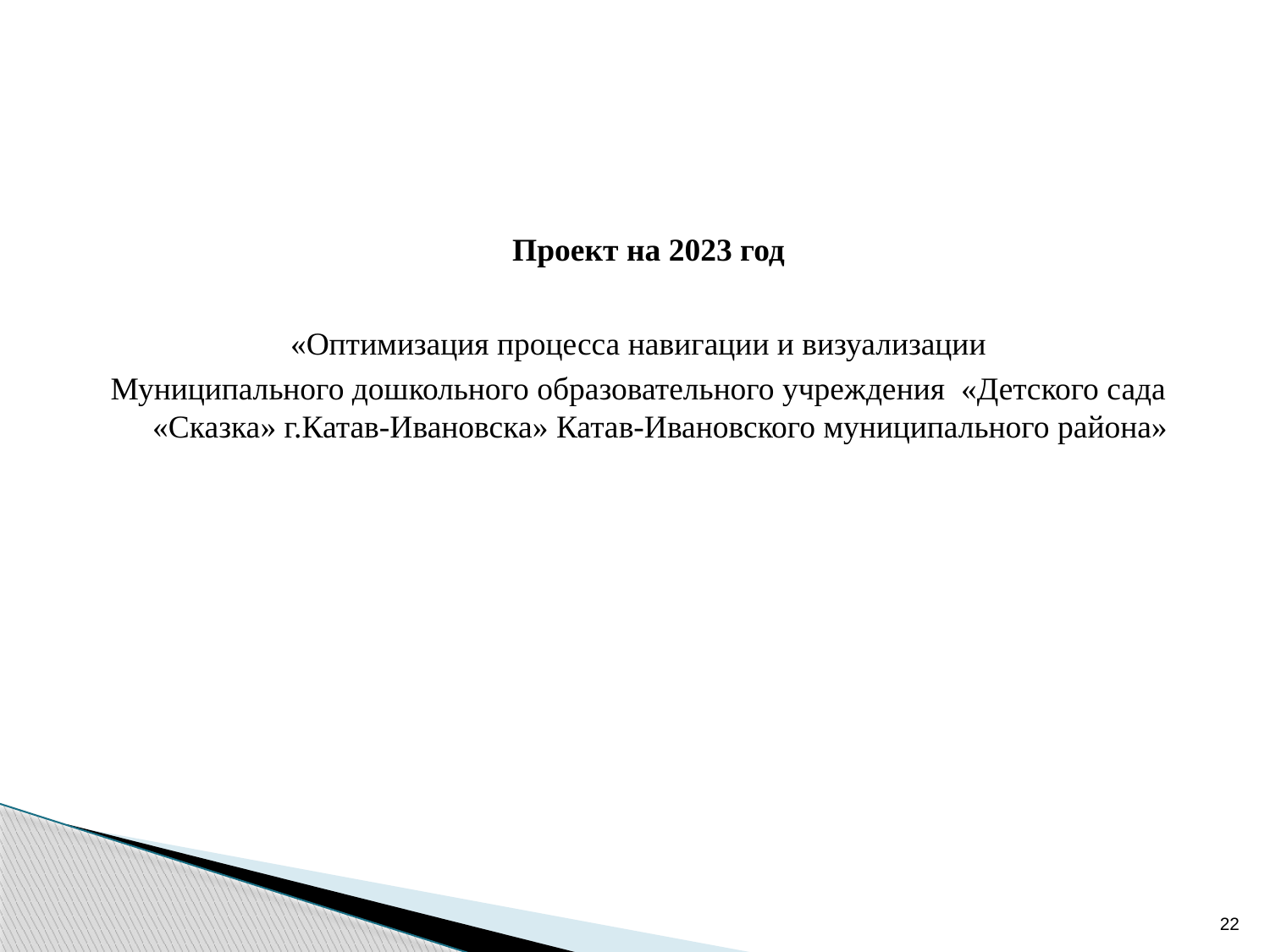

Проект на 2023 год

«Оптимизация процесса навигации и визуализации
Муниципального дошкольного образовательного учреждения  «Детского сада  «Сказка» г.Катав-Ивановска» Катав-Ивановского муниципального района»
22